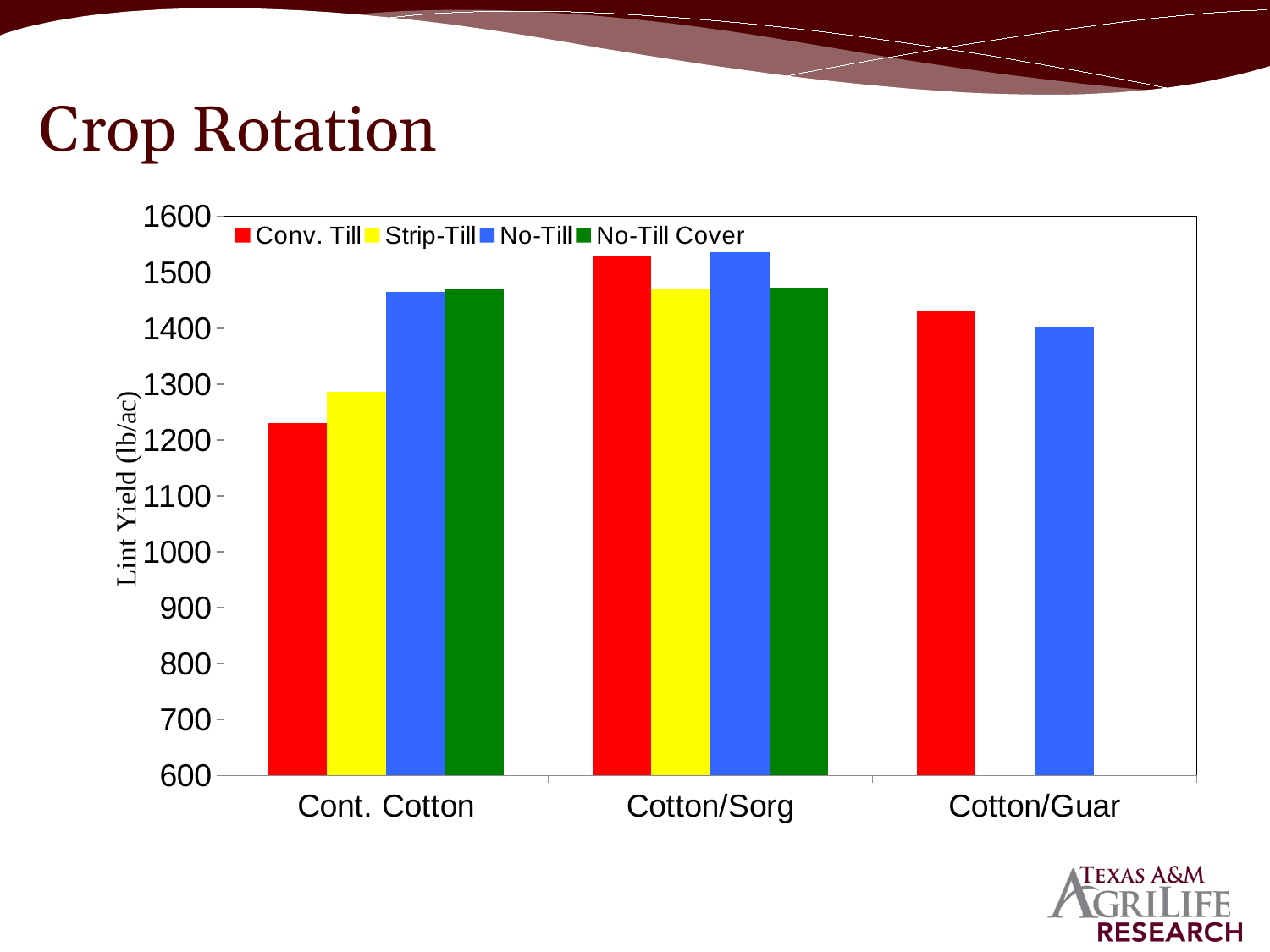

# Crop Rotation

### Chart

| Category | Conv. Till | Strip-Till | No-Till | No-Till Cover |
|---|---|---|---|---|
| Cont. Cotton | 1230.51 | 1285.64 | 1464.37 | 1469.25 |
| Cotton/Sorg | 1527.96 | 1470.32 | 1535.42 | 1472.15 |
| Cotton/Guar | 1430.56 | 0.0 | 1401.7 | 0.0 |